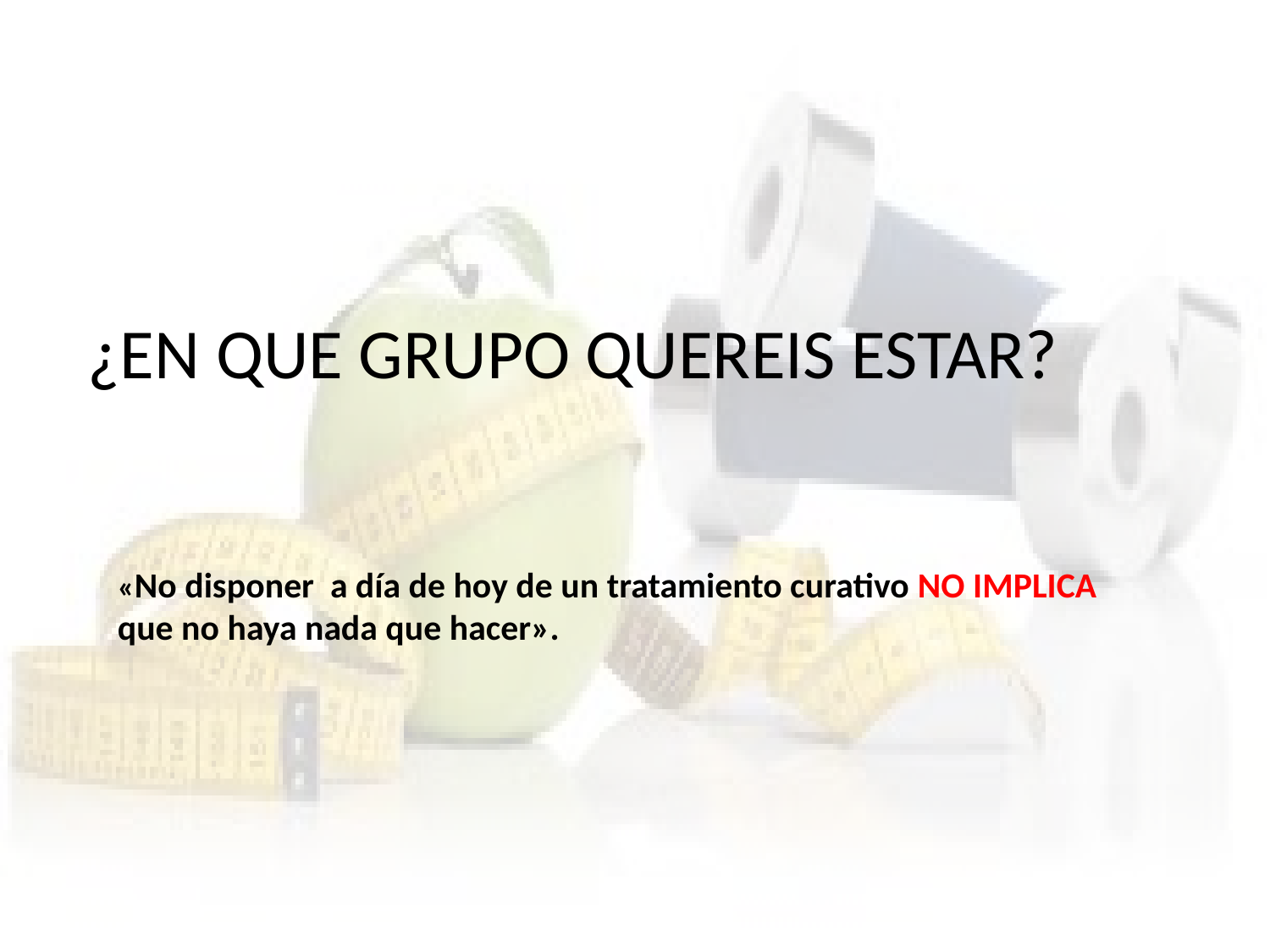

¿EN QUE GRUPO QUEREIS ESTAR?
«No disponer  a día de hoy de un tratamiento curativo NO IMPLICA que no haya nada que hacer».